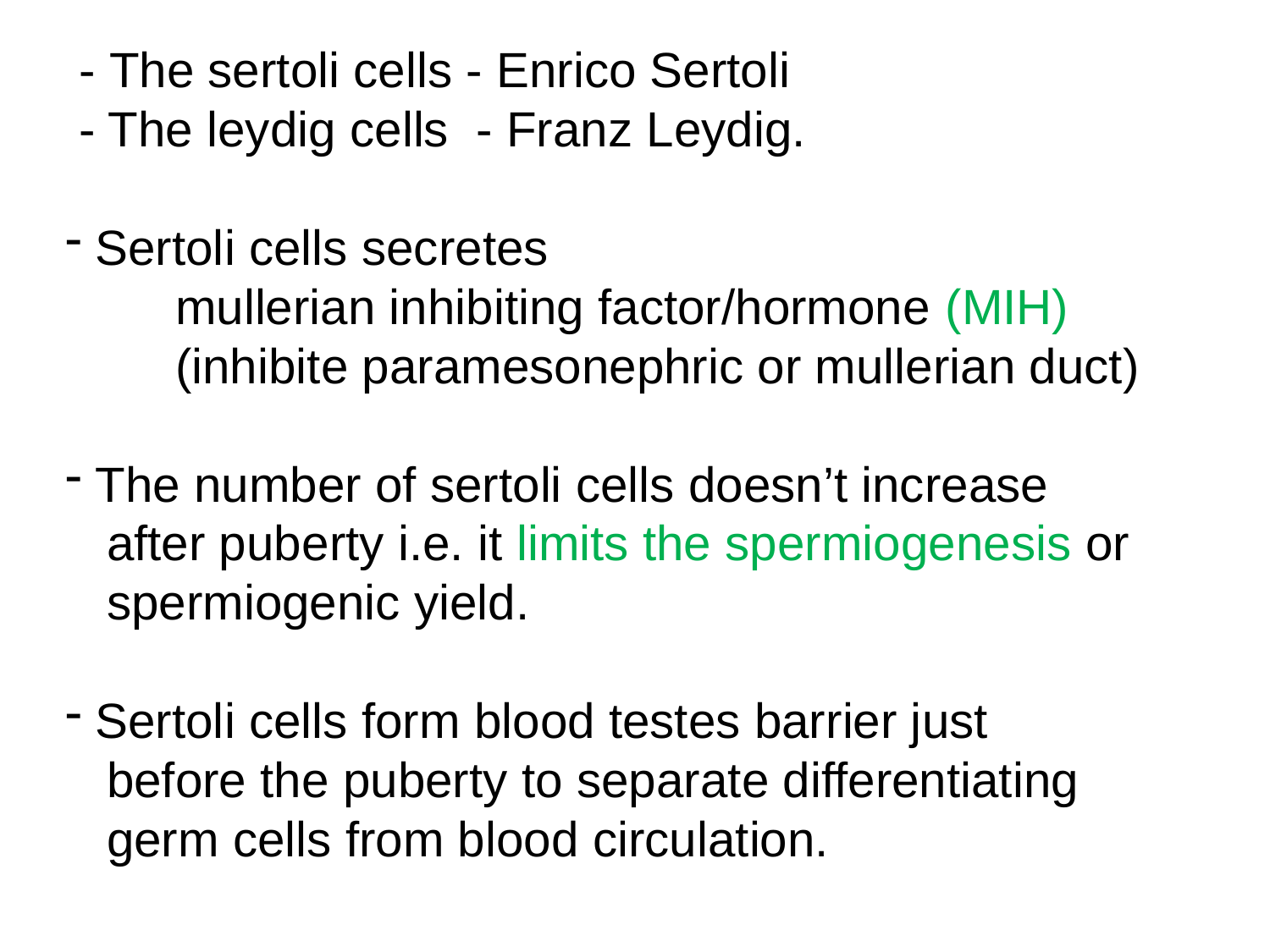

- The sertoli cells - Enrico Sertoli
 - The leydig cells  - Franz Leydig.

 Sertoli cells secretes
        mullerian inhibiting factor/hormone (MIH)
        (inhibite paramesonephric or mullerian duct)

 The number of sertoli cells doesn’t increase
   after puberty i.e. it limits the spermiogenesis or
   spermiogenic yield.

 Sertoli cells form blood testes barrier just
   before the puberty to separate differentiating
   germ cells from blood circulation.